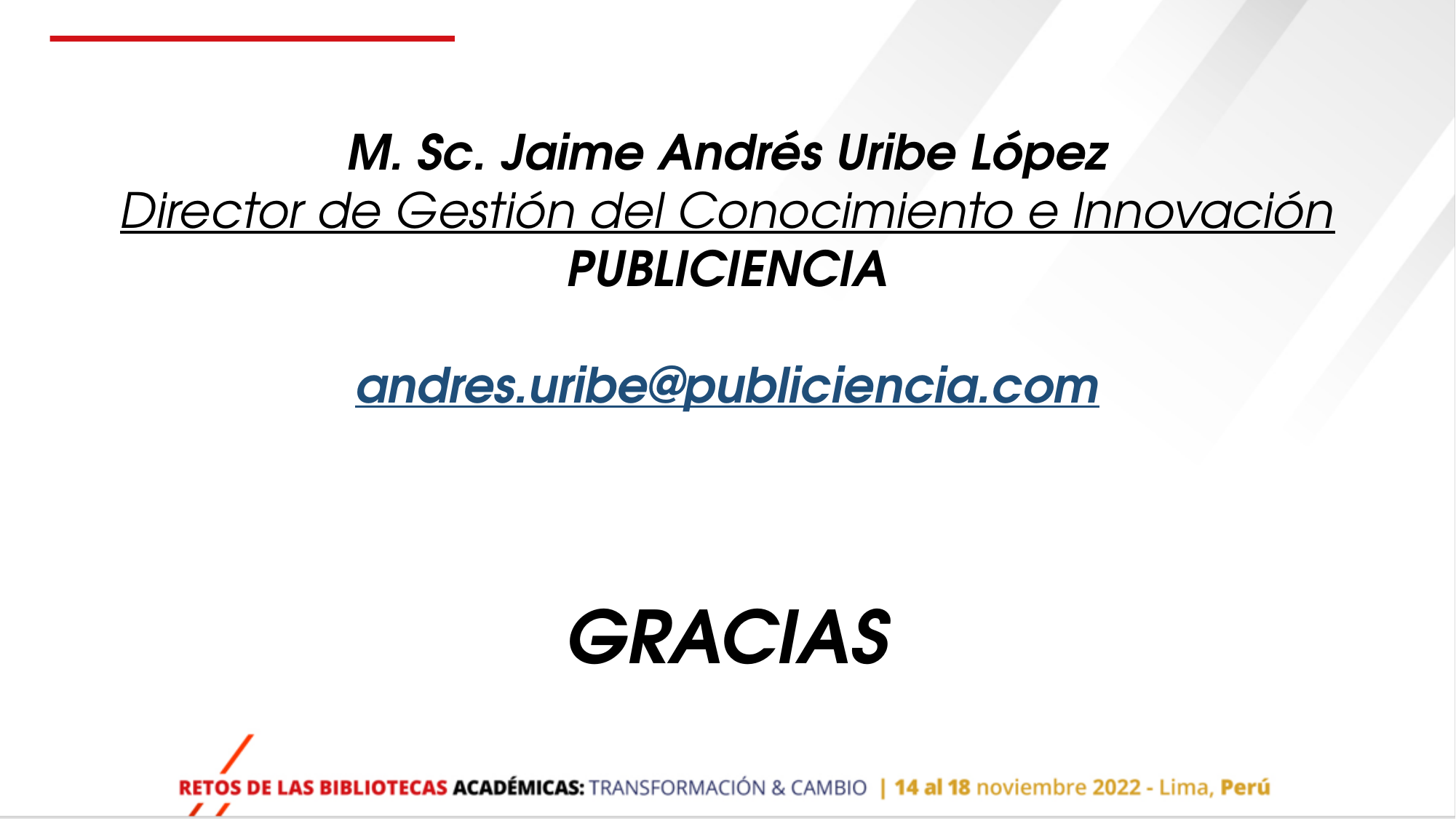

# M. Sc. Jaime Andrés Uribe López Director de Gestión del Conocimiento e Innovación PUBLICIENCIA andres.uribe@publiciencia.com GRACIAS